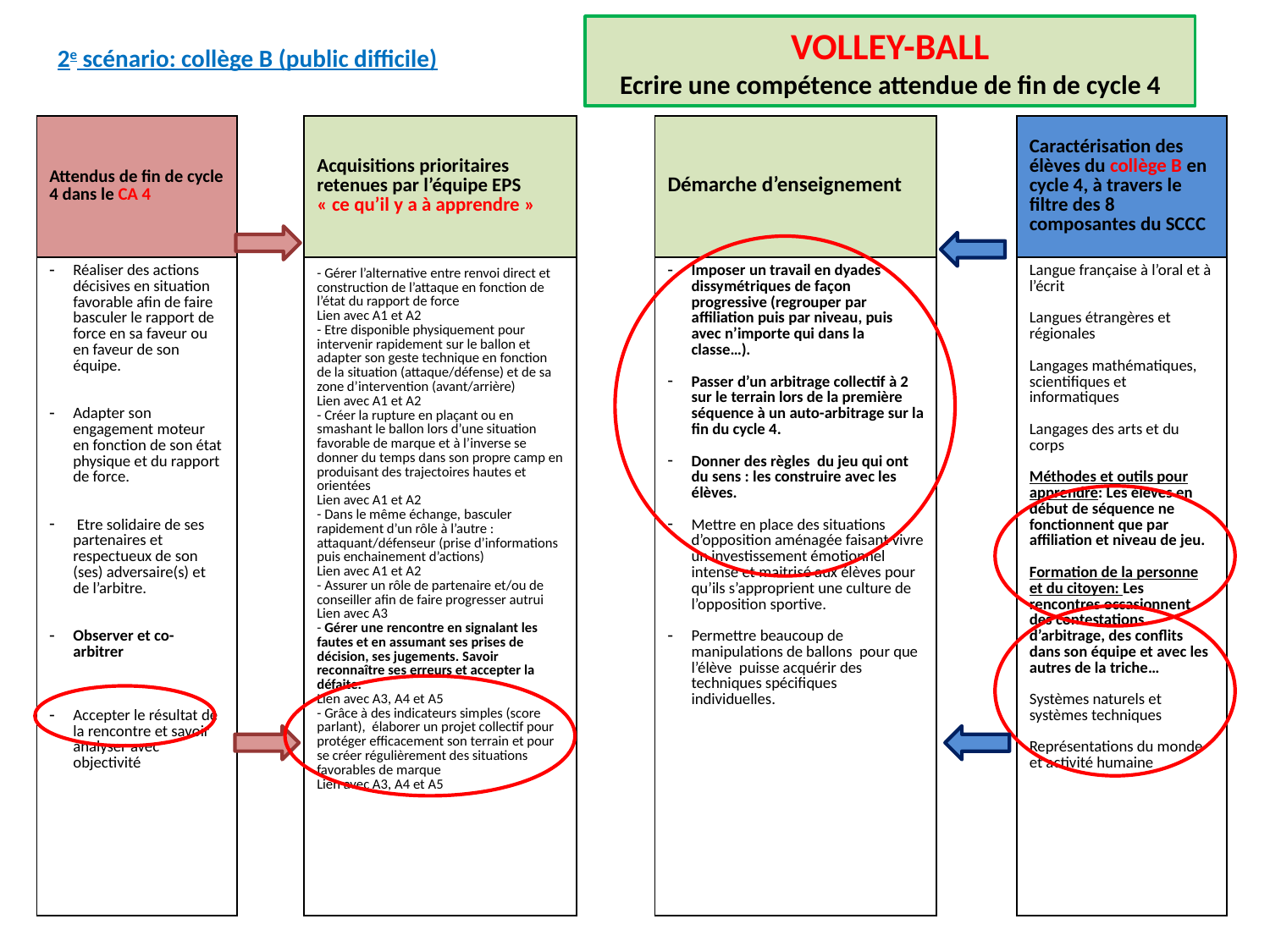

VOLLEY-BALL
Ecrire une compétence attendue de fin de cycle 4
2e scénario: collège B (public difficile)
| Attendus de fin de cycle 4 dans le CA 4 |  | Acquisitions prioritaires retenues par l’équipe EPS « ce qu’il y a à apprendre » |  | Démarche d’enseignement |  | Caractérisation des élèves du collège B en cycle 4, à travers le filtre des 8 composantes du SCCC |
| --- | --- | --- | --- | --- | --- | --- |
| Réaliser des actions décisives en situation favorable afin de faire basculer le rapport de force en sa faveur ou en faveur de son équipe. Adapter son engagement moteur en fonction de son état physique et du rapport de force. Etre solidaire de ses partenaires et respectueux de son (ses) adversaire(s) et de l’arbitre. Observer et co-arbitrer Accepter le résultat de la rencontre et savoir analyser avec objectivité |  | - Gérer l’alternative entre renvoi direct et construction de l’attaque en fonction de l’état du rapport de force Lien avec A1 et A2 - Etre disponible physiquement pour intervenir rapidement sur le ballon et adapter son geste technique en fonction de la situation (attaque/défense) et de sa zone d’intervention (avant/arrière) Lien avec A1 et A2 - Créer la rupture en plaçant ou en smashant le ballon lors d’une situation favorable de marque et à l’inverse se donner du temps dans son propre camp en produisant des trajectoires hautes et orientées Lien avec A1 et A2 - Dans le même échange, basculer rapidement d’un rôle à l’autre : attaquant/défenseur (prise d’informations puis enchainement d’actions) Lien avec A1 et A2 - Assurer un rôle de partenaire et/ou de conseiller afin de faire progresser autrui Lien avec A3 - Gérer une rencontre en signalant les fautes et en assumant ses prises de décision, ses jugements. Savoir reconnaître ses erreurs et accepter la défaite. Lien avec A3, A4 et A5 - Grâce à des indicateurs simples (score parlant), élaborer un projet collectif pour protéger efficacement son terrain et pour se créer régulièrement des situations favorables de marque Lien avec A3, A4 et A5 |  | Imposer un travail en dyades dissymétriques de façon progressive (regrouper par affiliation puis par niveau, puis avec n’importe qui dans la classe…). Passer d’un arbitrage collectif à 2 sur le terrain lors de la première séquence à un auto-arbitrage sur la fin du cycle 4. Donner des règles du jeu qui ont du sens : les construire avec les élèves. Mettre en place des situations d’opposition aménagée faisant vivre un investissement émotionnel intense et maitrisé aux élèves pour qu’ils s’approprient une culture de l’opposition sportive. Permettre beaucoup de manipulations de ballons pour que l’élève puisse acquérir des techniques spécifiques individuelles. |  | Langue française à l’oral et à l’écrit Langues étrangères et régionales Langages mathématiques, scientifiques et informatiques Langages des arts et du corps Méthodes et outils pour apprendre: Les élèves en début de séquence ne fonctionnent que par affiliation et niveau de jeu. Formation de la personne et du citoyen: Les rencontres occasionnent des contestations d’arbitrage, des conflits dans son équipe et avec les autres de la triche… Systèmes naturels et systèmes techniques Représentations du monde et activité humaine |